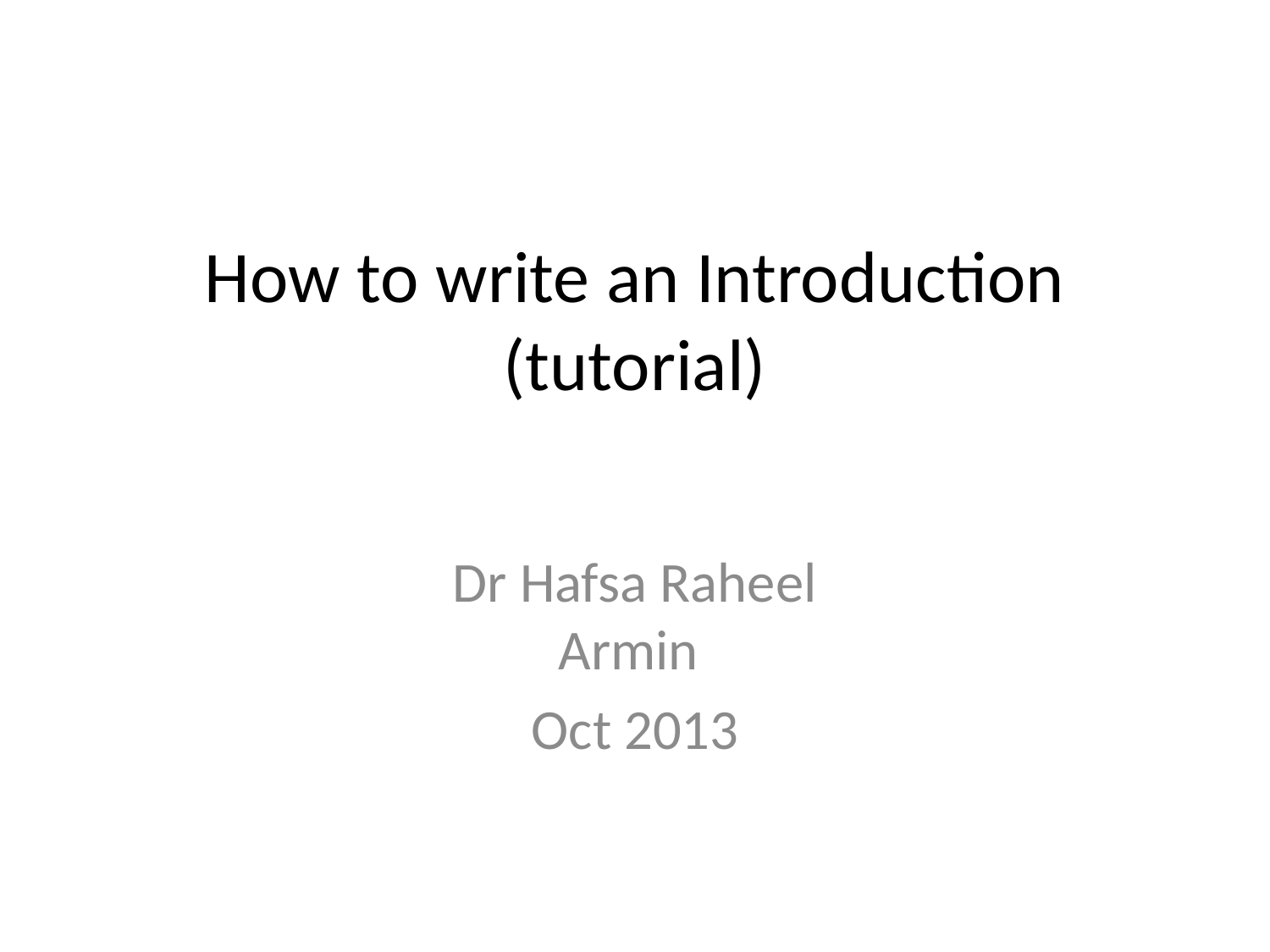

# How to write an Introduction (tutorial)
Dr Hafsa Raheel
Armin
Oct 2013